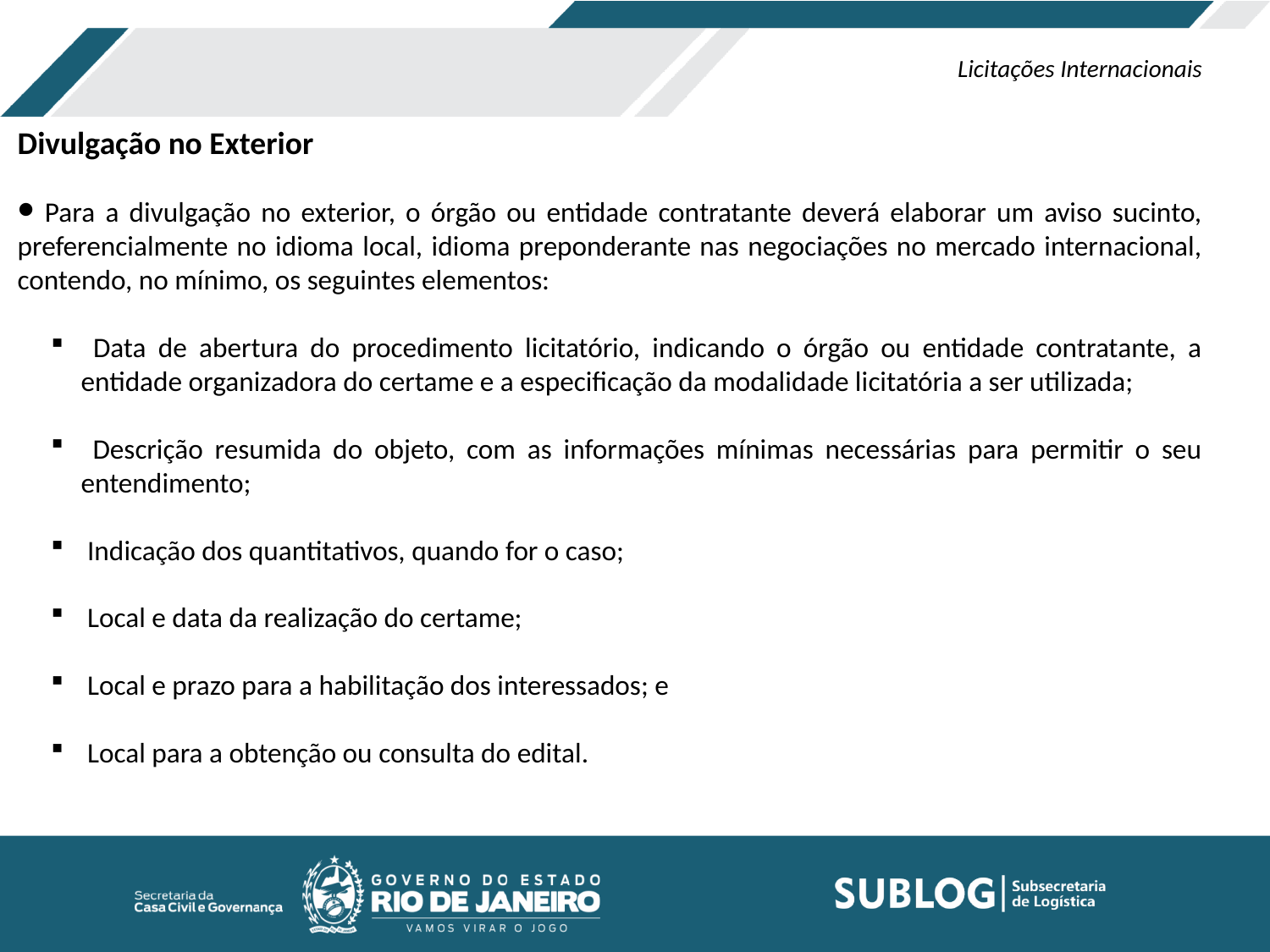

Licitações Internacionais
Divulgação no Exterior

 Para a divulgação no exterior, o órgão ou entidade contratante deverá elaborar um aviso sucinto, preferencialmente no idioma local, idioma preponderante nas negociações no mercado internacional, contendo, no mínimo, os seguintes elementos:

 Data de abertura do procedimento licitatório, indicando o órgão ou entidade contratante, a entidade organizadora do certame e a especificação da modalidade licitatória a ser utilizada;

 Descrição resumida do objeto, com as informações mínimas necessárias para permitir o seu entendimento;

 Indicação dos quantitativos, quando for o caso;

 Local e data da realização do certame;

 Local e prazo para a habilitação dos interessados; e

 Local para a obtenção ou consulta do edital.